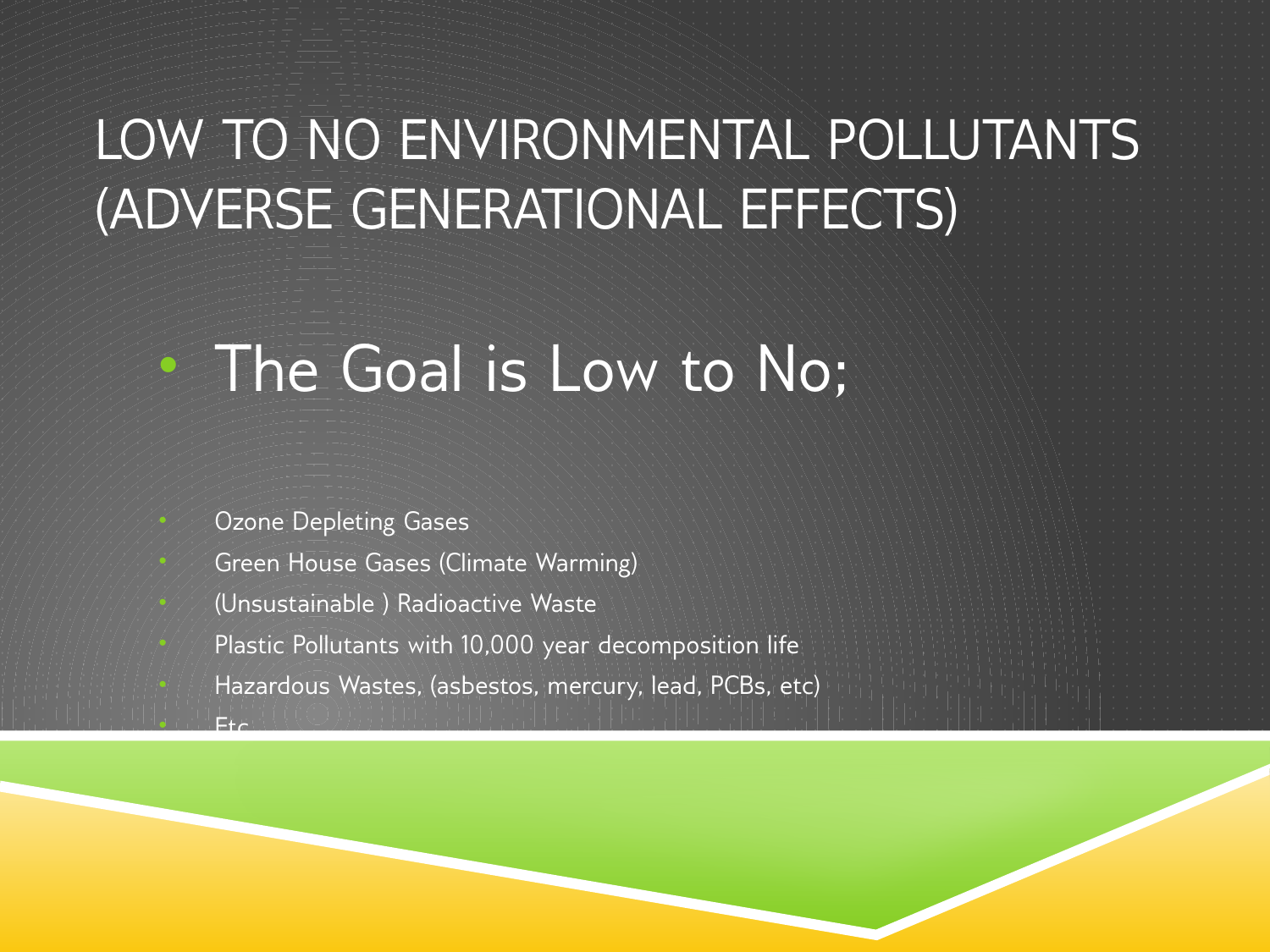

# Low to No Environmental Pollutants (Adverse Generational Effects)
The Goal is Low to No;

Ozone Depleting Gases
Green House Gases (Climate Warming)
(Unsustainable ) Radioactive Waste
Plastic Pollutants with 10,000 year decomposition life
Hazardous Wastes, (asbestos, mercury, lead, PCBs, etc)
Etc…